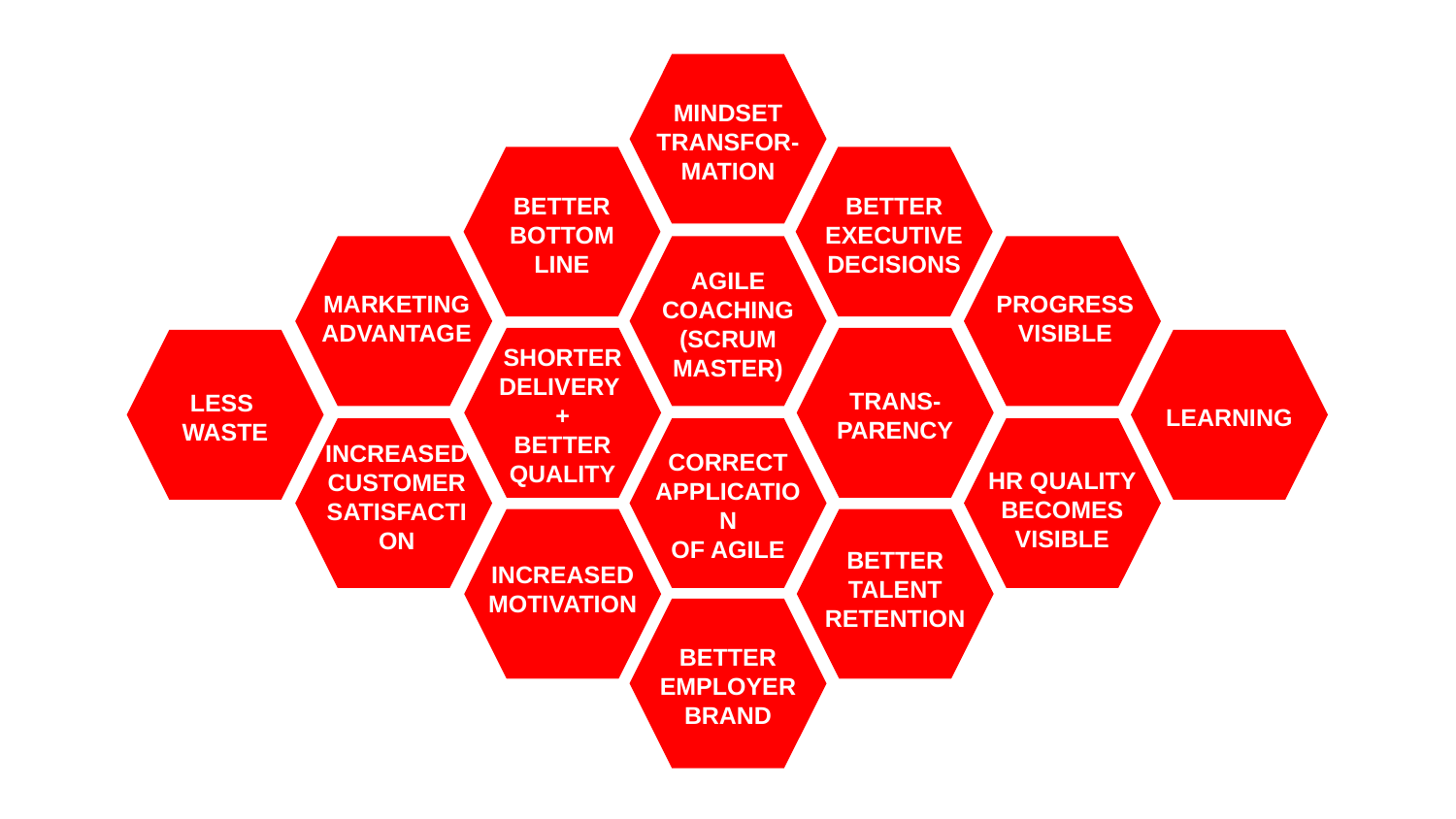

MINDSET TRANSFOR-MATION

BETTER
BOTTOM
LINE

BETTER
EXECUTIVE
DECISIONS

MARKETING
ADVANTAGE

AGILE
COACHING
(SCRUM
MASTER)

PROGRESS
VISIBLE

SHORTER
DELIVERY
+
BETTER QUALITY

TRANS-PARENCY

LESS
WASTE

LEARNING

INCREASED
CUSTOMER
SATISFACTION

CORRECT
APPLICATION
OF AGILE

HR QUALITY
BECOMES VISIBLE

INCREASED
MOTIVATION

BETTER
TALENT
RETENTION

BETTER EMPLOYER
BRAND